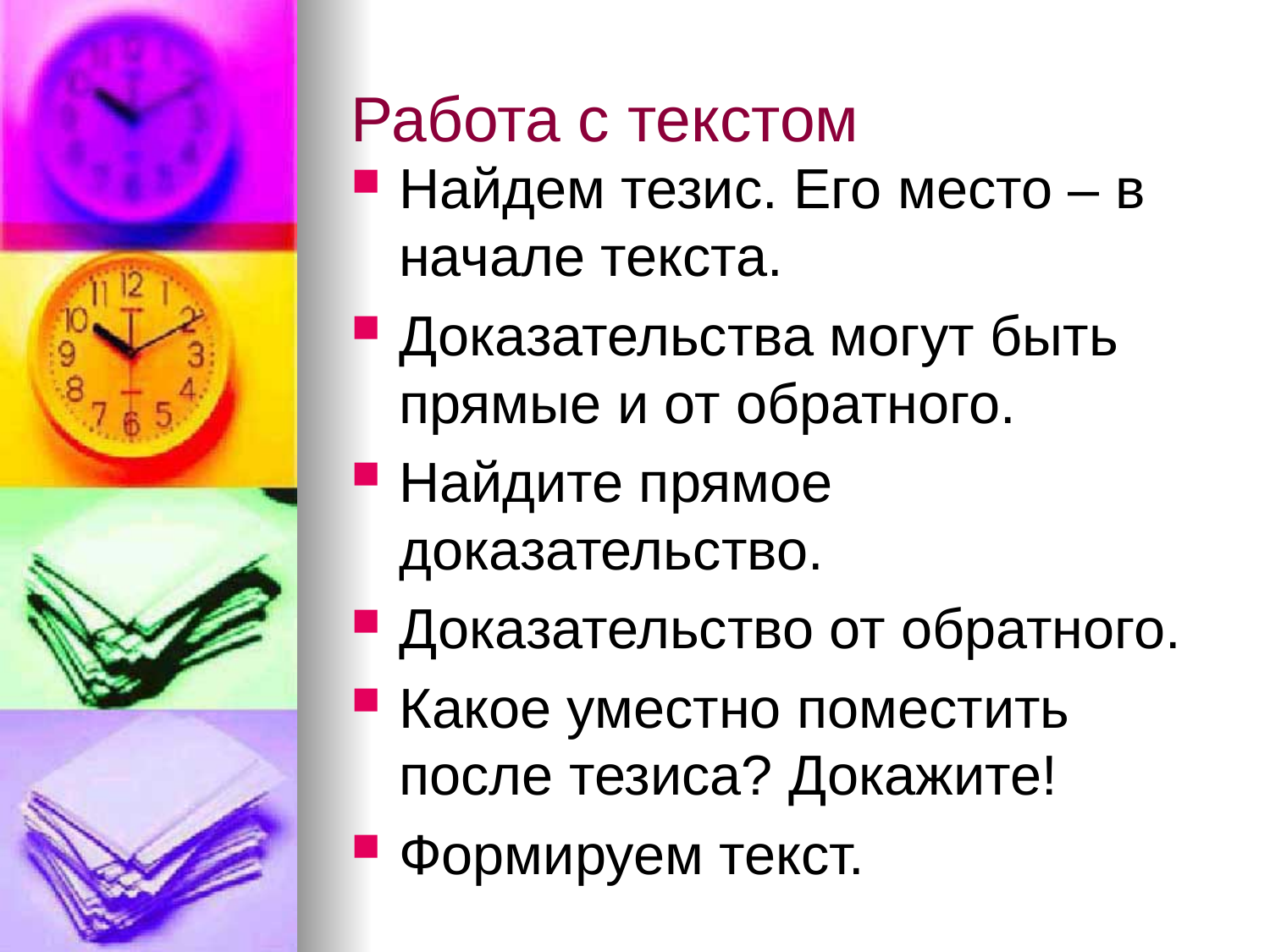

# Работа с текстом
Найдем тезис. Его место – в начале текста.
Доказательства могут быть прямые и от обратного.
Найдите прямое доказательство.
Доказательство от обратного.
Какое уместно поместить после тезиса? Докажите!
Формируем текст.